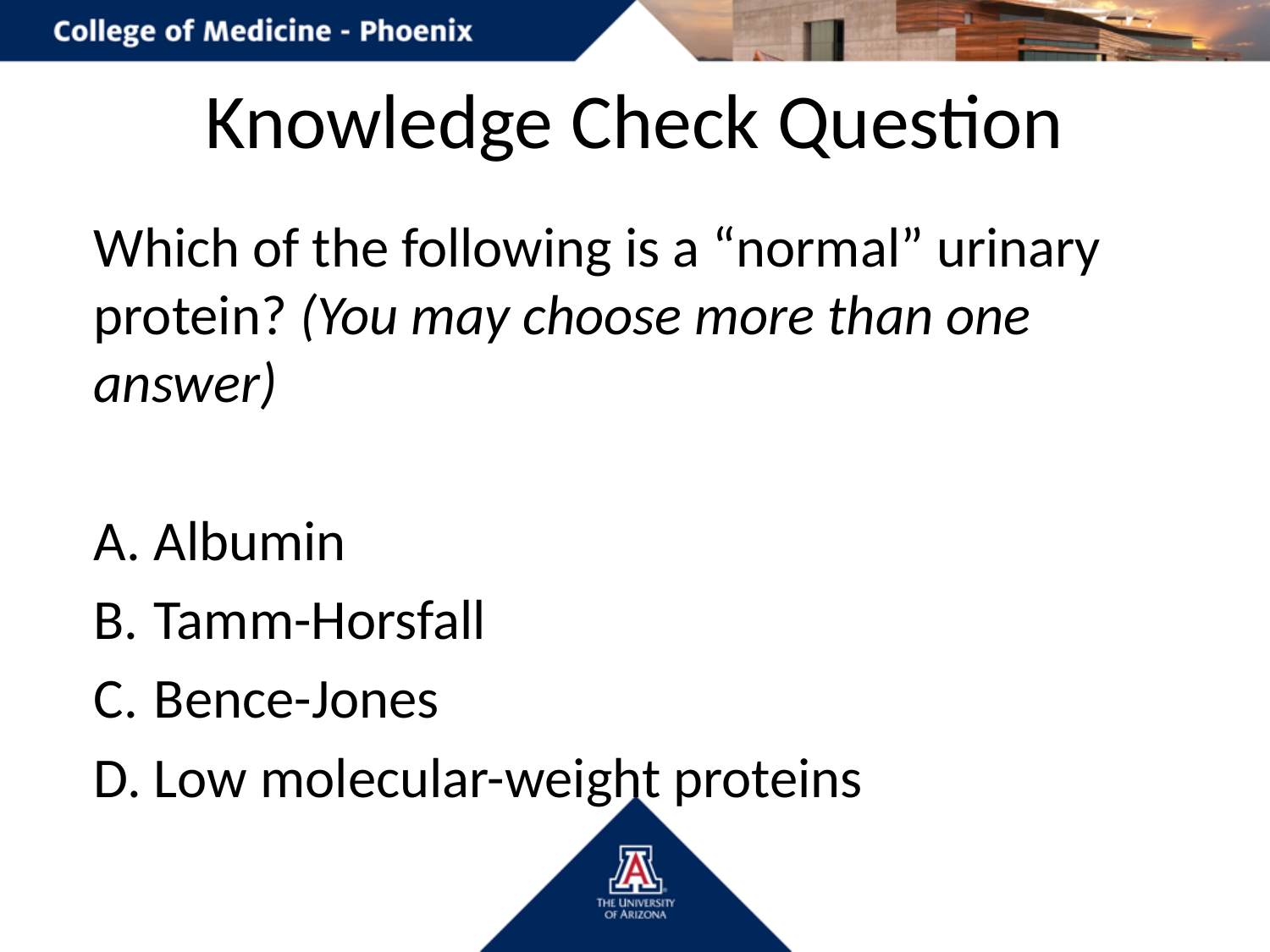

# Knowledge Check Question
Which of the following is a “normal” urinary protein? (You may choose more than one answer)

 Albumin
 Tamm-Horsfall
 Bence-Jones
 Low molecular-weight proteins